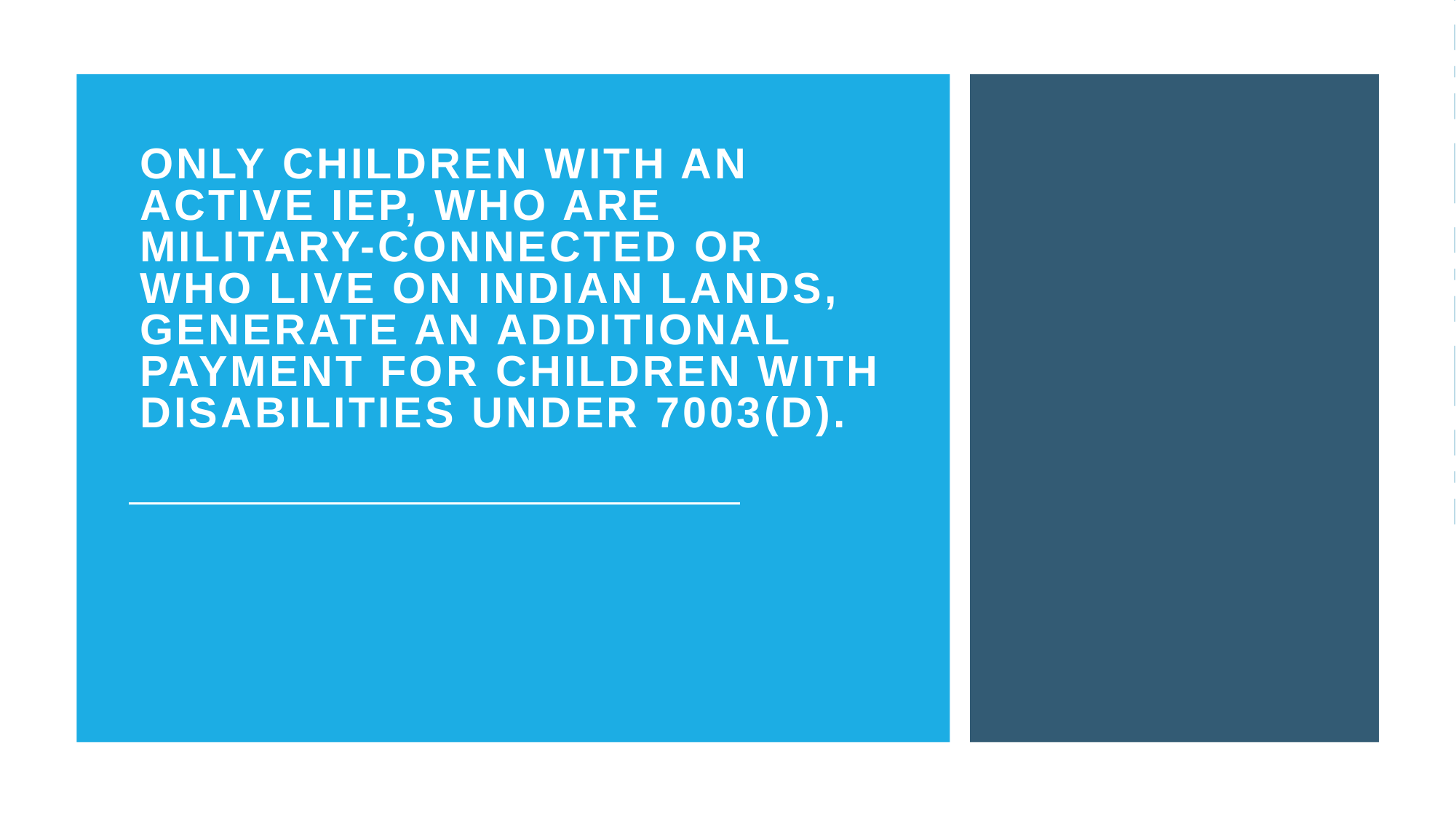

# Only children with an Active IEP, who are military-connected or who live on Indian lands, generate an additional payment for Children with Disabilities under 7003(d).
Section 7003 Formula
29